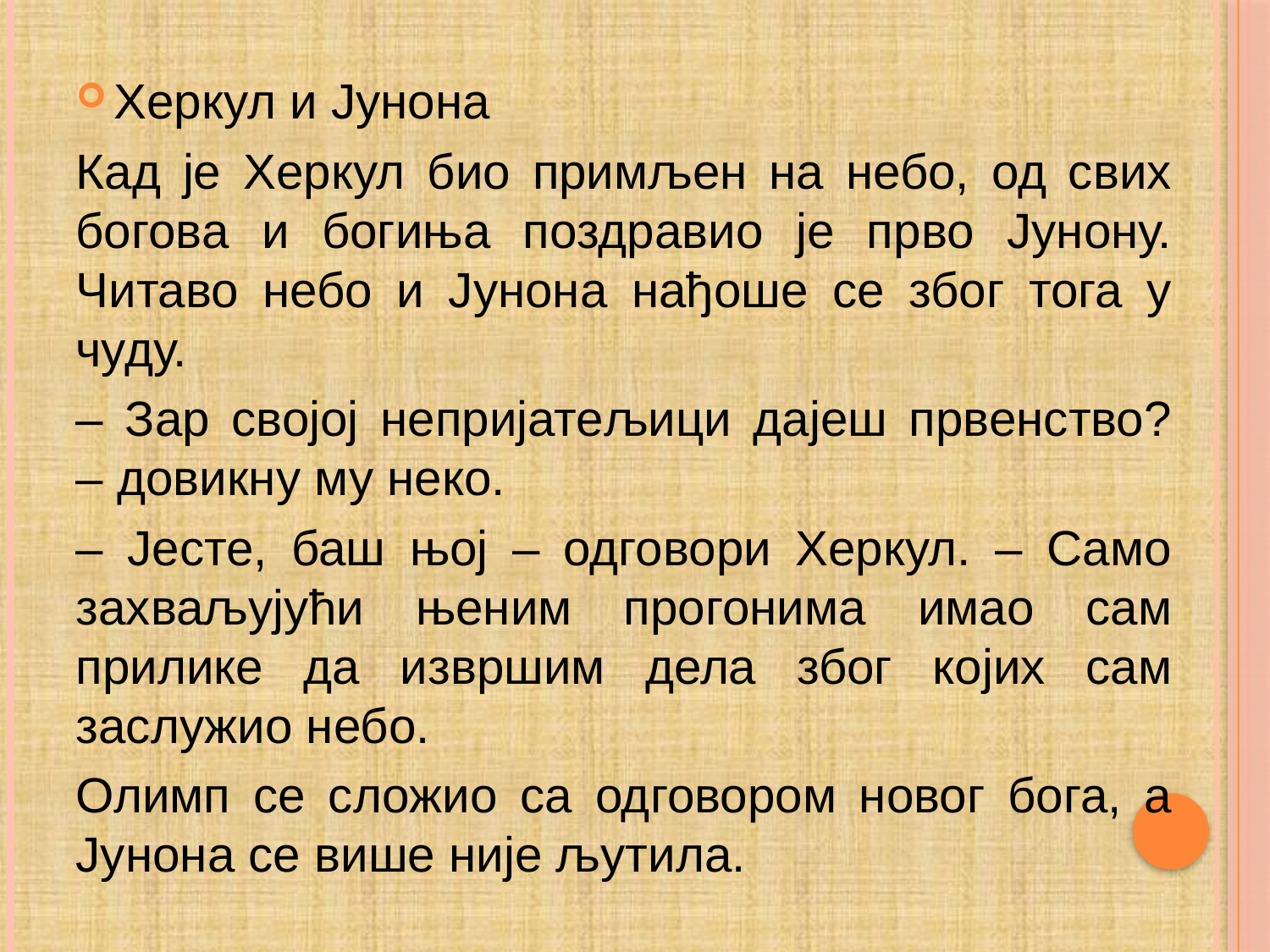

#
Херкул и Јунона
Кад је Херкул био примљен на небо, од свих богова и богиња поздравио је прво Јунону. Читаво небо и Јунона нађоше се због тога у чуду.
– Зар својој непријатељици дајеш првенство? – довикну му неко.
– Јесте, баш њој – одговори Херкул. – Само захваљујући њеним прогонима имао сам прилике да извршим дела због којих сам заслужио небо.
Олимп се сложио са одговором новог бога, а Јунона се више није љутила.